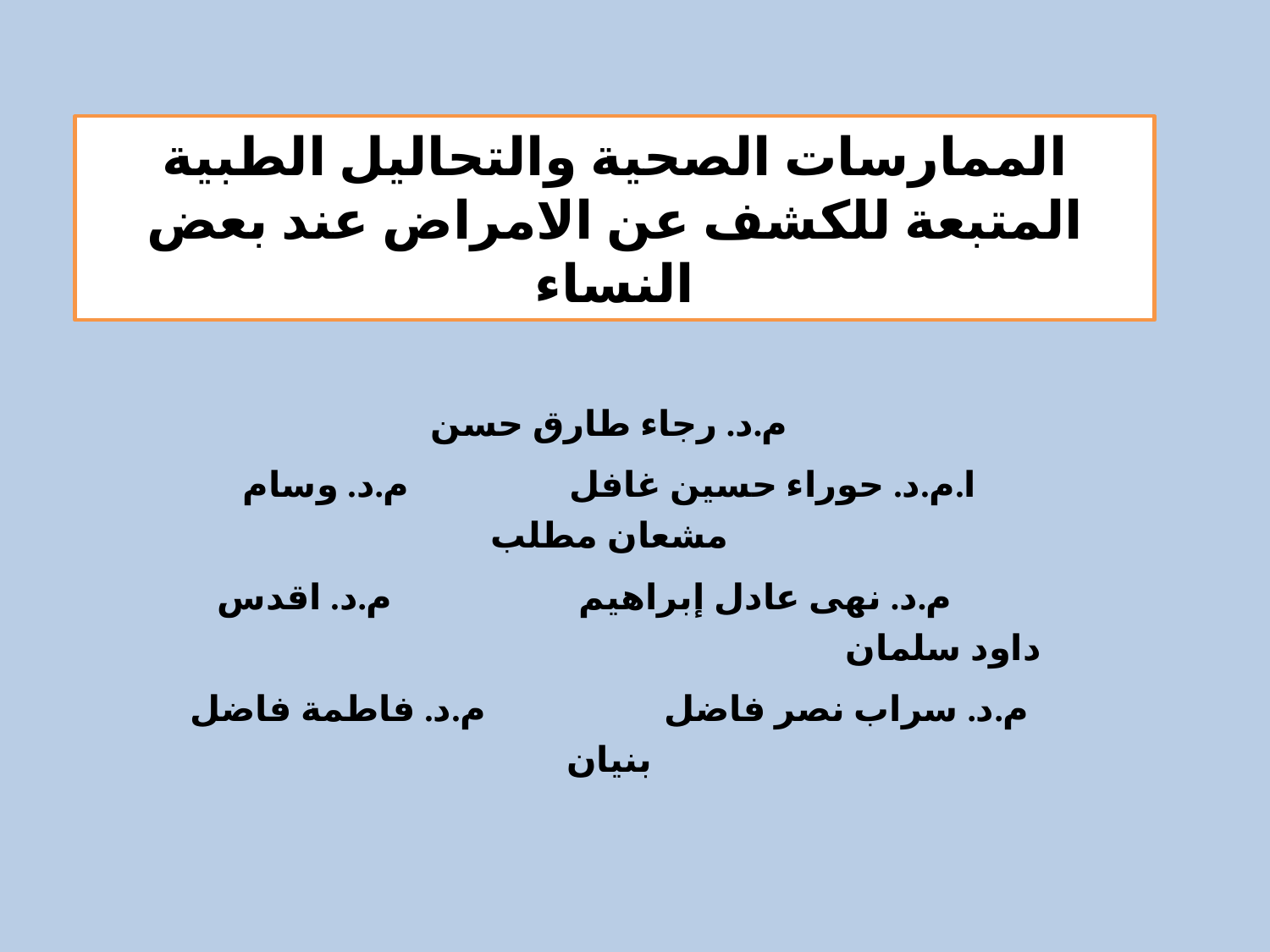

# الممارسات الصحية والتحاليل الطبية المتبعة للكشف عن الامراض عند بعض النساء
م.د. رجاء طارق حسن
ا.م.د. حوراء حسين غافل                  م.د. وسام مشعان مطلب
          م.د. نهى عادل إبراهيم                     م.د. اقدس داود سلمان
م.د. سراب نصر فاضل                    م.د. فاطمة فاضل بنيان